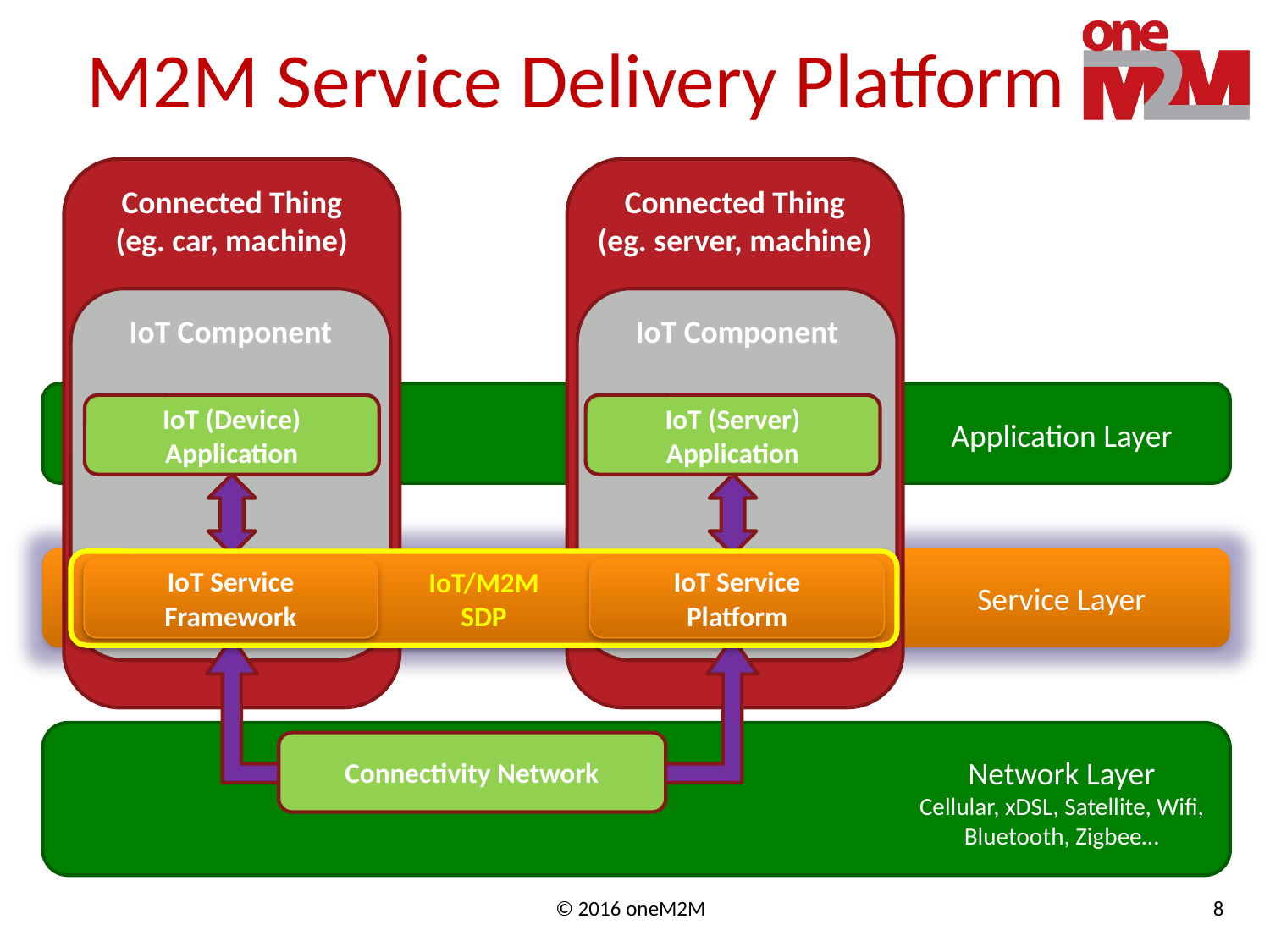

# M2M Service Delivery Platform
Connected Thing
(eg. car, machine)

Connected Thing
(eg. server, machine)

IoT Component

IoT Component

IoT (Device)
Application
IoT (Server)
Application
Application Layer

IoT/M2M
SDP
IoT Service
Framework
IoT Service
Platform
Service Layer

Connectivity Network
Network Layer
Cellular, xDSL, Satellite, Wifi, Bluetooth, Zigbee…